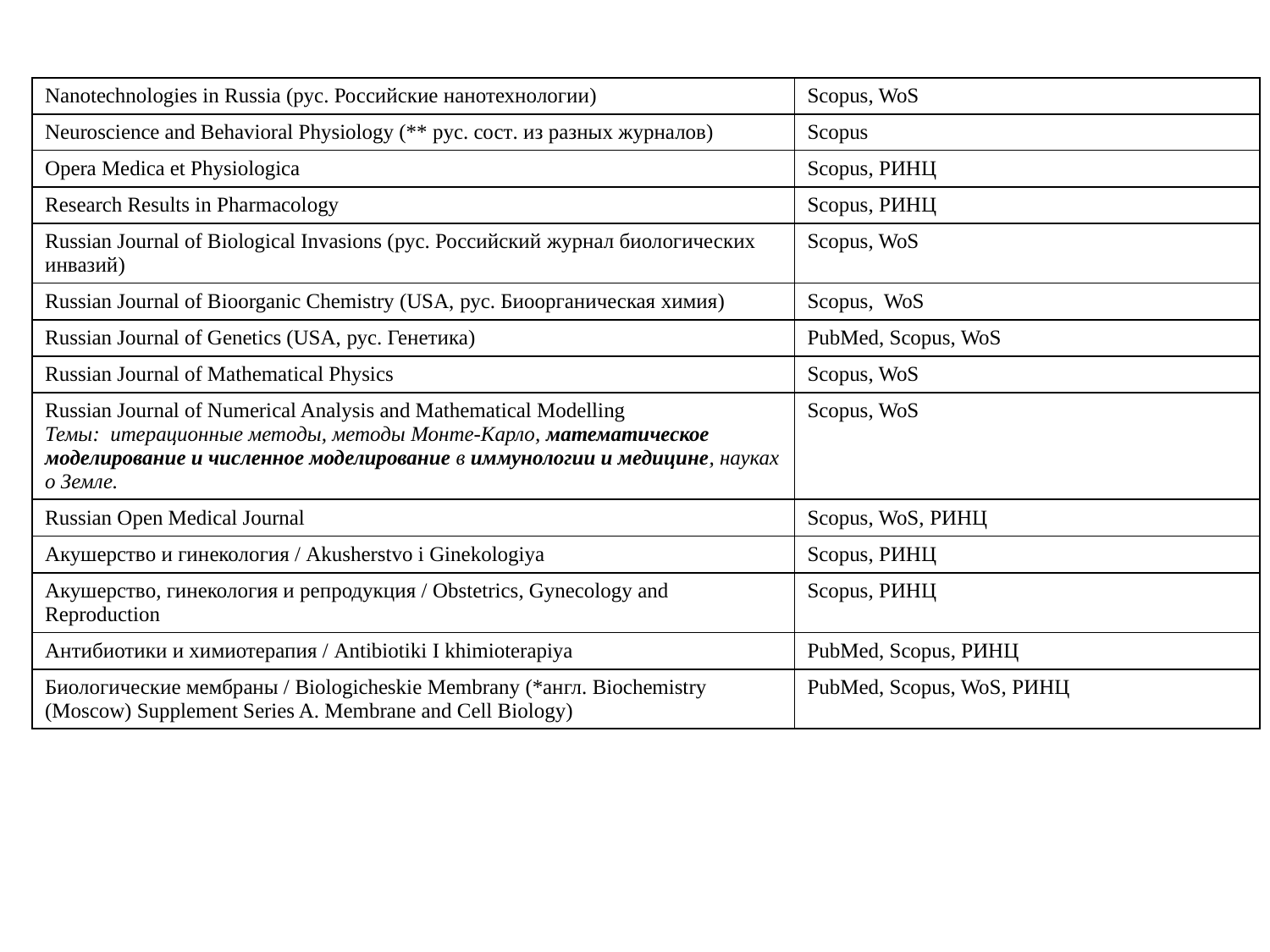

| Nanotechnologies in Russia (рус. Российские нанотехнологии) | Scopus, WoS |
| --- | --- |
| Neuroscience and Behavioral Physiology (\*\* рус. сост. из разных журналов) | Scopus |
| Opera Medica et Physiologica | Scopus, РИНЦ |
| Research Results in Pharmacology | Scopus, РИНЦ |
| Russian Journal of Biological Invasions (рус. Российский журнал биологических инвазий) | Scopus, WoS |
| Russian Journal of Bioorganic Chemistry (USA, рус. Биоорганическая химия) | Scopus, WoS |
| Russian Journal of Genetics (USA, рус. Генетика) | PubMed, Scopus, WoS |
| Russian Journal of Mathematical Physics | Scopus, WoS |
| Russian Journal of Numerical Analysis and Mathematical Modelling Темы: итерационные методы, методы Монте-Карло, математическое моделирование и численное моделирование в иммунологии и медицине, науках о Земле. | Scopus, WoS |
| Russian Open Medical Journal | Scopus, WoS, РИНЦ |
| Акушерство и гинекология / Akusherstvo i Ginekologiya | Scopus, РИНЦ |
| Акушерство, гинекология и репродукция / Obstetrics, Gynecology and Reproduction | Scopus, РИНЦ |
| Антибиотики и химиотерапия / Antibiotiki I khimioterapiya | PubMed, Scopus, РИНЦ |
| Биологические мембраны / Biologicheskie Membrany (\*англ. Biochemistry (Moscow) Supplement Series A. Membrane and Cell Biology) | PubMed, Scopus, WoS, РИНЦ |